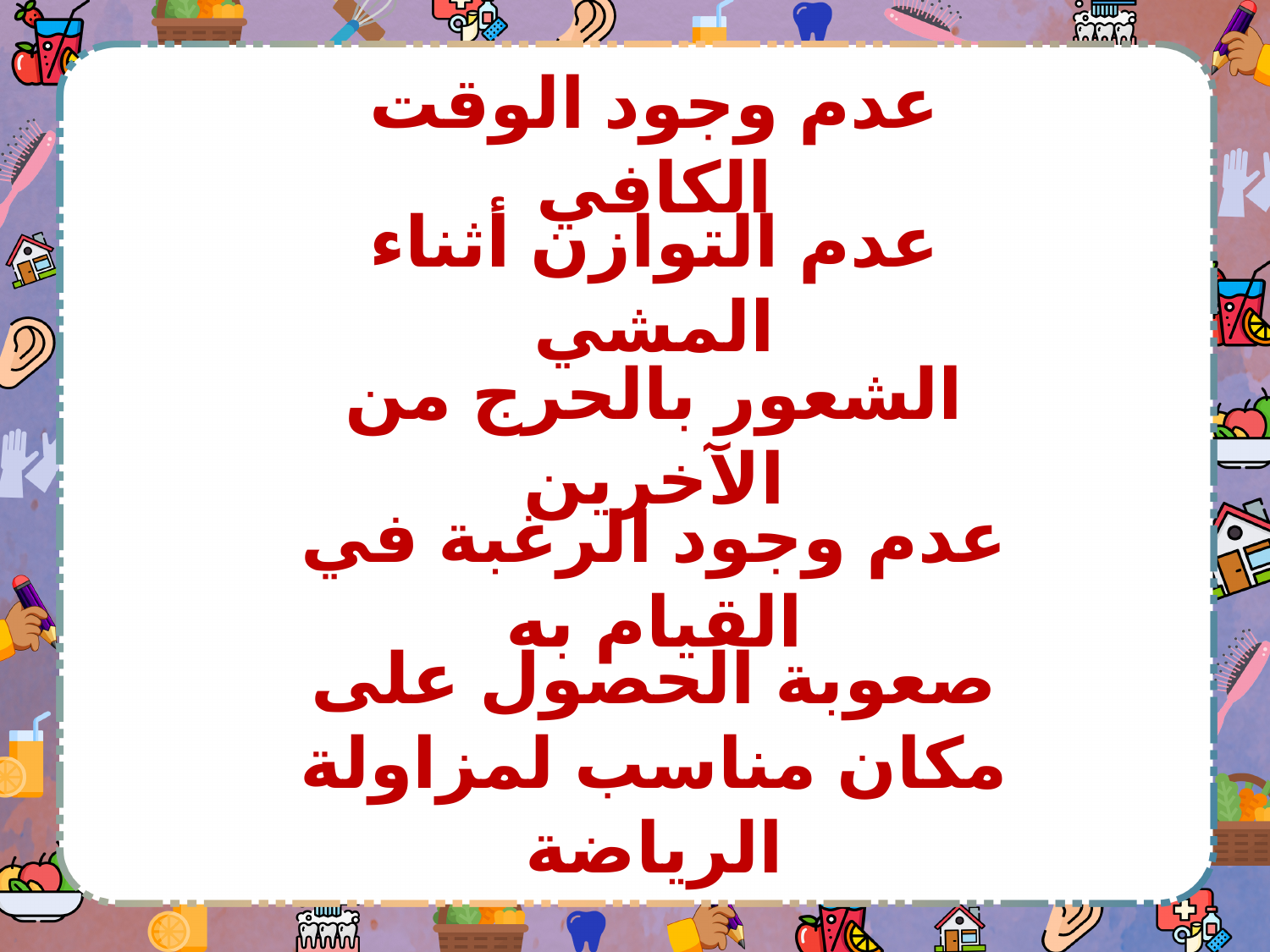

عدم وجود الوقت الكافي
عدم التوازن أثناء المشي
الشعور بالحرج من الآخرين
عدم وجود الرغبة في القيام به
صعوبة الحصول على مكان مناسب لمزاولة الرياضة